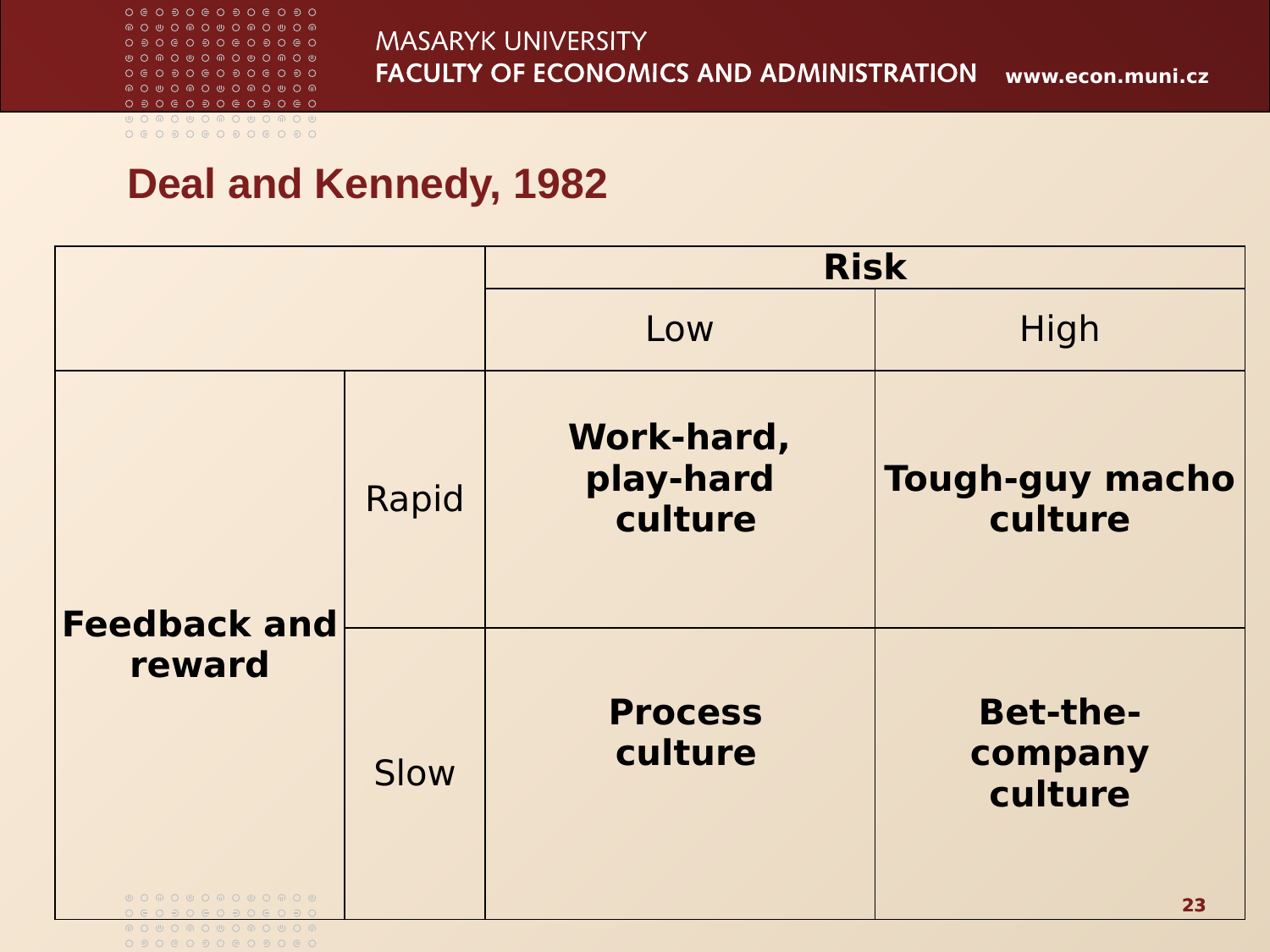

Deal and Kennedy, 1982
|  |  | Risk |  |
| --- | --- | --- | --- |
|  |  | Low | High |
| Feedback and reward | Rapid | Work-hard, play-hard  culture | Tough-guy macho culture |
|  | Slow | Process  culture | Bet-the- company culture |

23
23